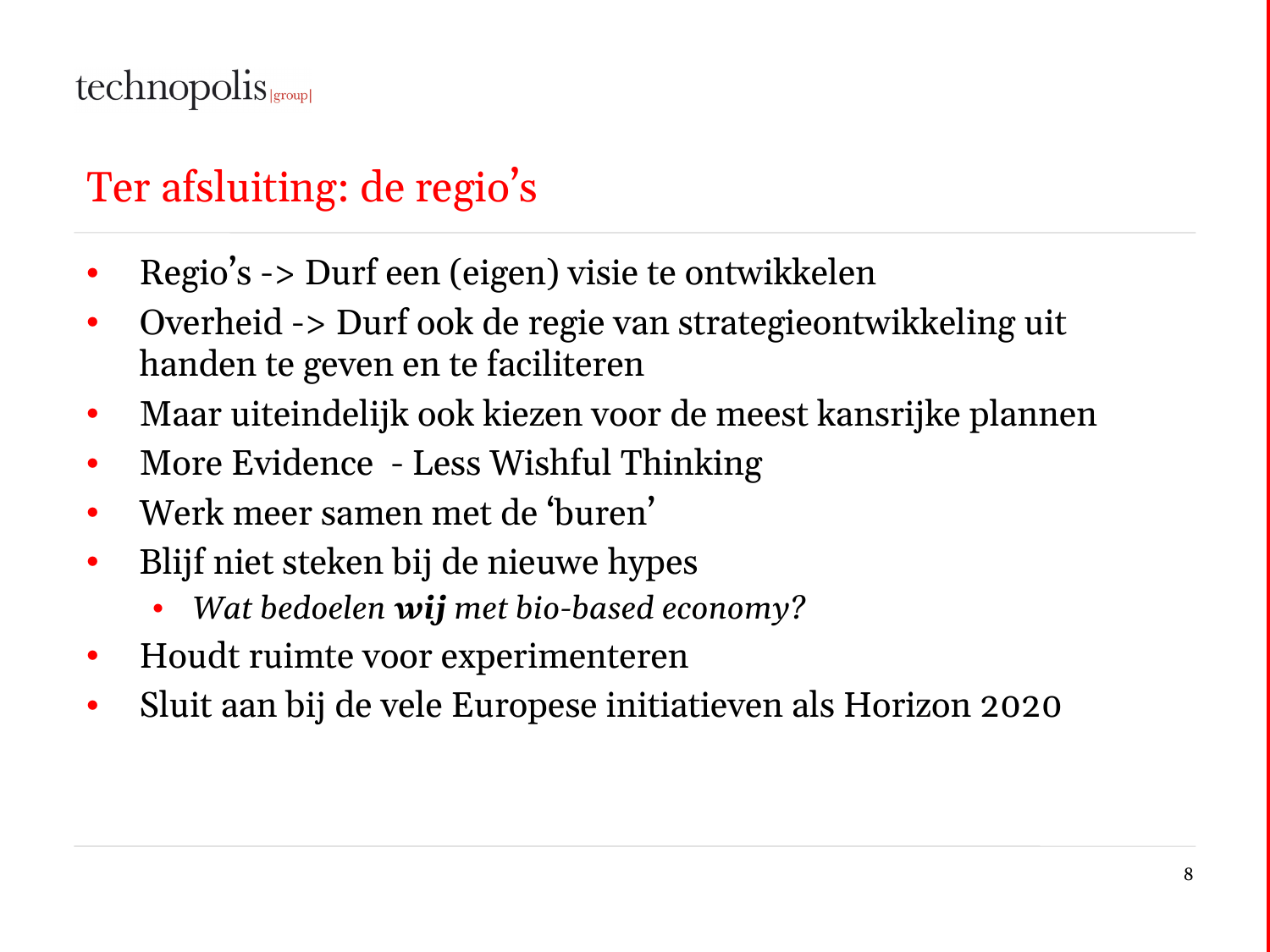

# Ter afsluiting: de regio’s
Regio’s -> Durf een (eigen) visie te ontwikkelen
Overheid -> Durf ook de regie van strategieontwikkeling uit handen te geven en te faciliteren
Maar uiteindelijk ook kiezen voor de meest kansrijke plannen
More Evidence  - Less Wishful Thinking
Werk meer samen met de ‘buren’
Blijf niet steken bij de nieuwe hypes
Wat bedoelen wij met bio-based economy?
Houdt ruimte voor experimenteren
Sluit aan bij de vele Europese initiatieven als Horizon 2020

8